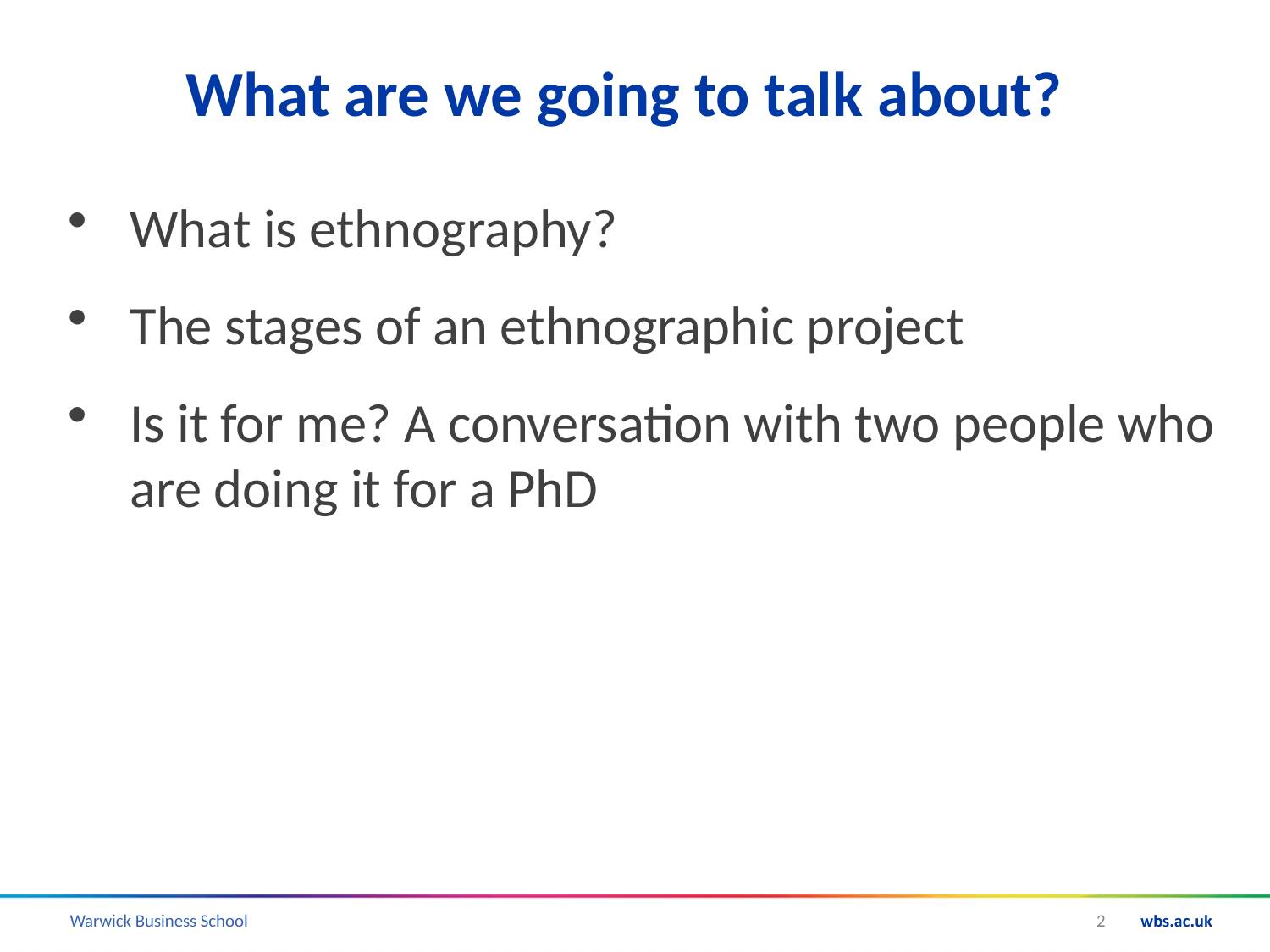

# What are we going to talk about?
What is ethnography?
The stages of an ethnographic project
Is it for me? A conversation with two people who are doing it for a PhD

2